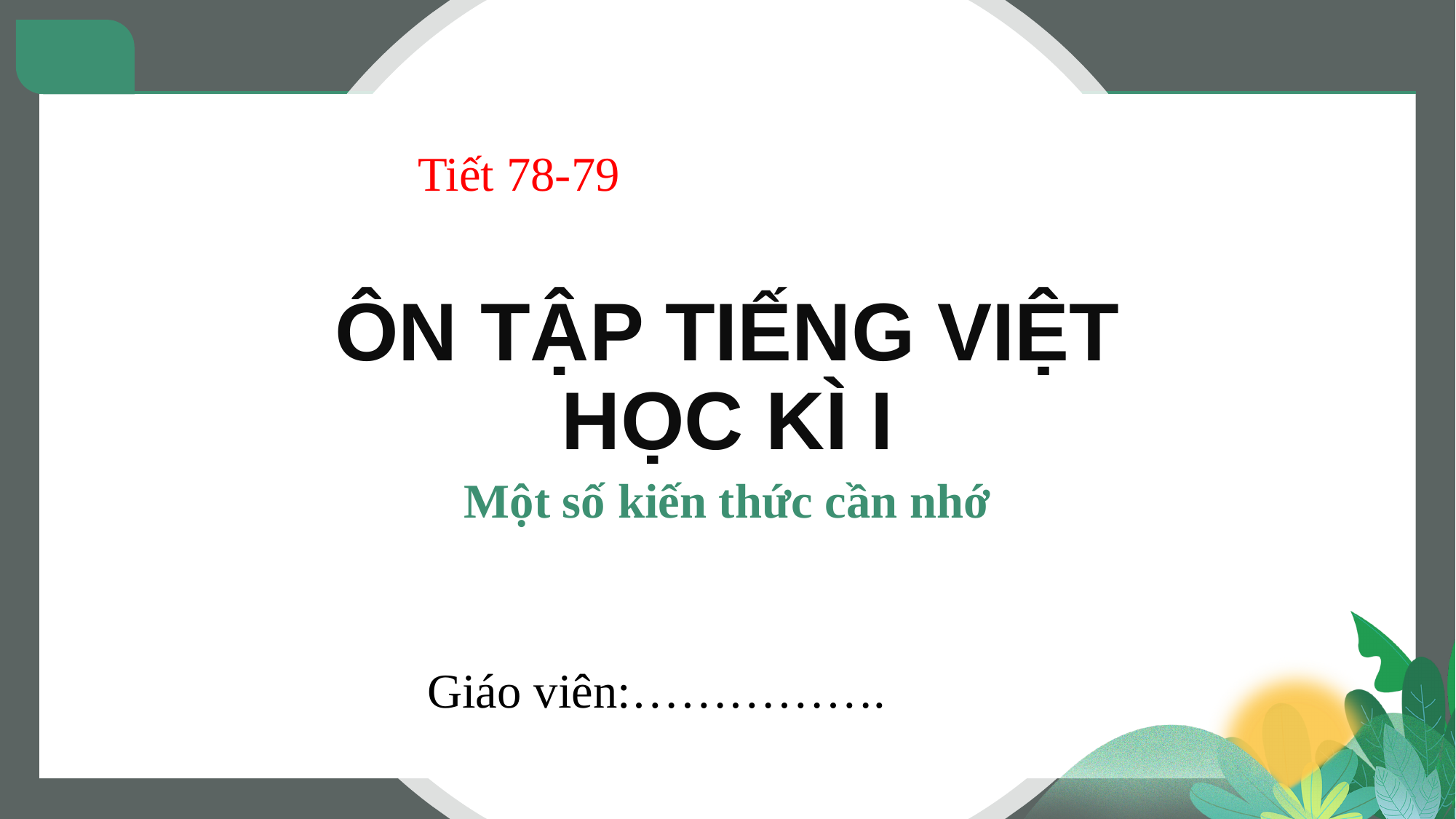

Tiết 78-79
ÔN TẬP TIẾNG VIỆT HỌC KÌ I
Một số kiến thức cần nhớ
Giáo viên:…………….